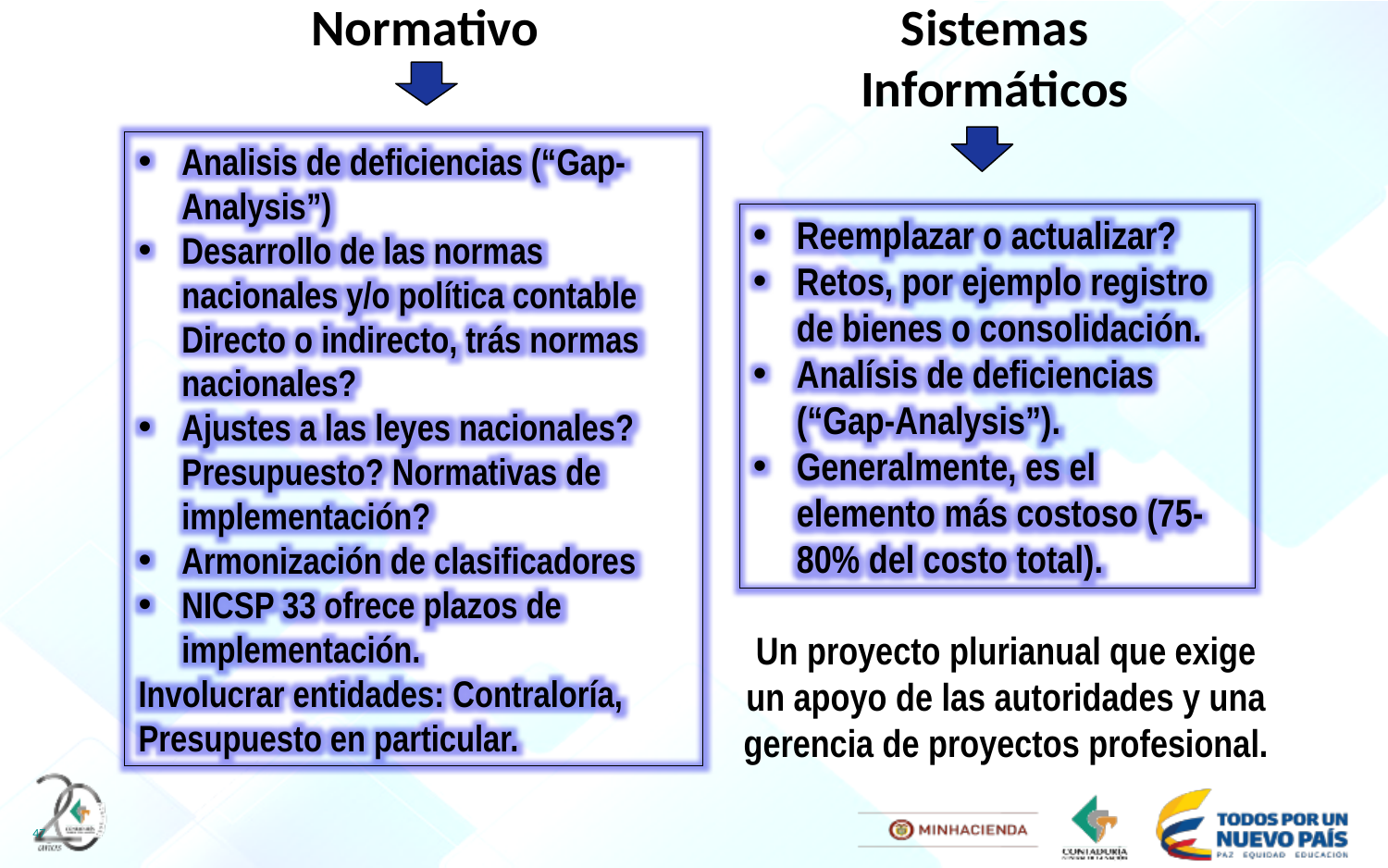

Normativo
Sistemas Informáticos

Analisis de deficiencias (“Gap-Analysis”)
Desarrollo de las normas nacionales y/o política contable Directo o indirecto, trás normas nacionales?
Ajustes a las leyes nacionales? Presupuesto? Normativas de implementación?
Armonización de clasificadores
NICSP 33 ofrece plazos de implementación.
Involucrar entidades: Contraloría, Presupuesto en particular.
Reemplazar o actualizar?
Retos, por ejemplo registro de bienes o consolidación.
Analísis de deficiencias (“Gap-Analysis”).
Generalmente, es el elemento más costoso (75-80% del costo total).
Un proyecto plurianual que exige un apoyo de las autoridades y una gerencia de proyectos profesional.
47